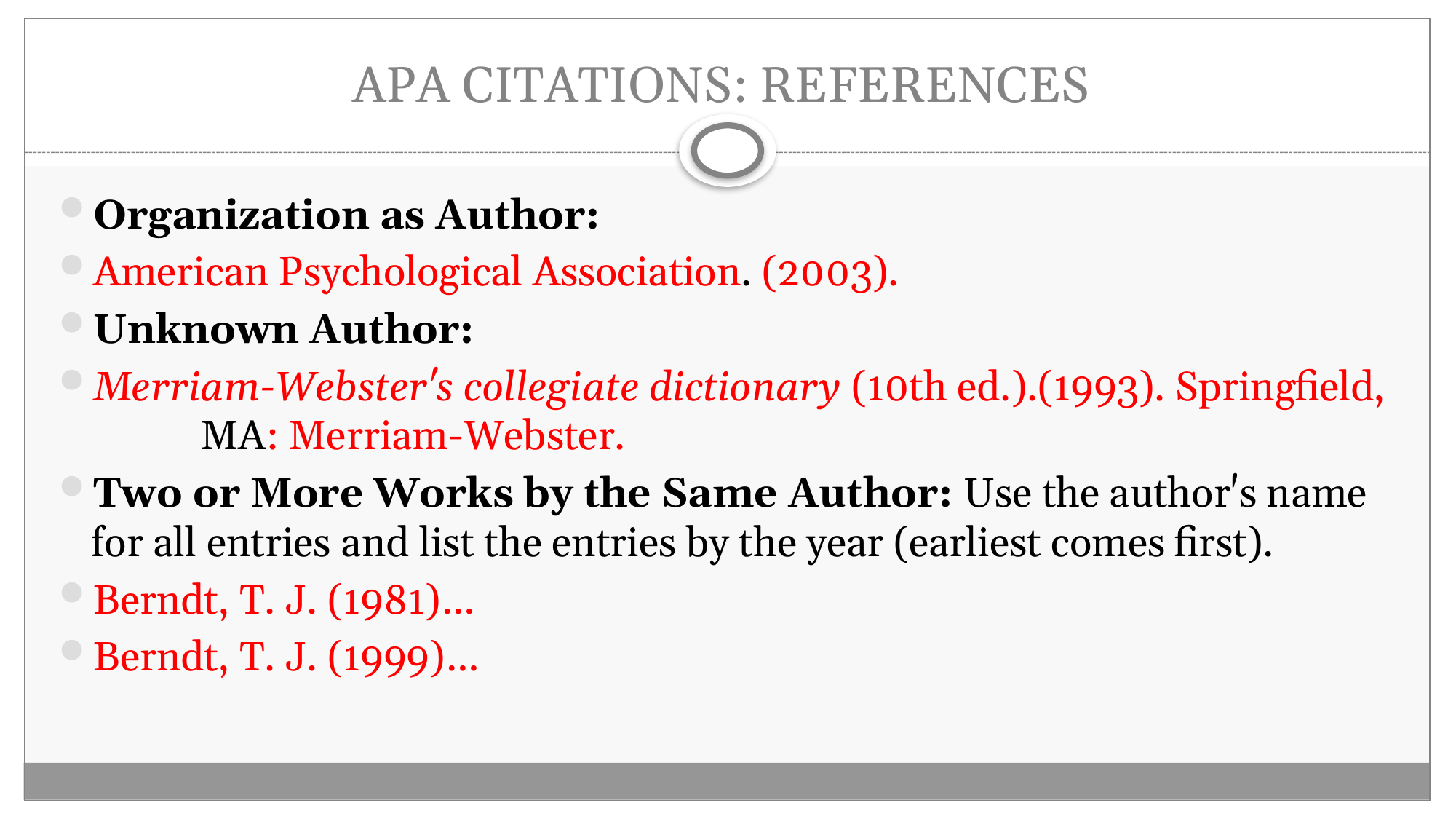

# APA CITATIONS: REFERENCES
Organization as Author:
American Psychological Association. (2003).
Unknown Author:
Merriam-Webster's collegiate dictionary (10th ed.).(1993). Springfield, 	MA: Merriam-Webster.
Two or More Works by the Same Author: Use the author's name for all entries and list the entries by the year (earliest comes first).
Berndt, T. J. (1981)…
Berndt, T. J. (1999)…